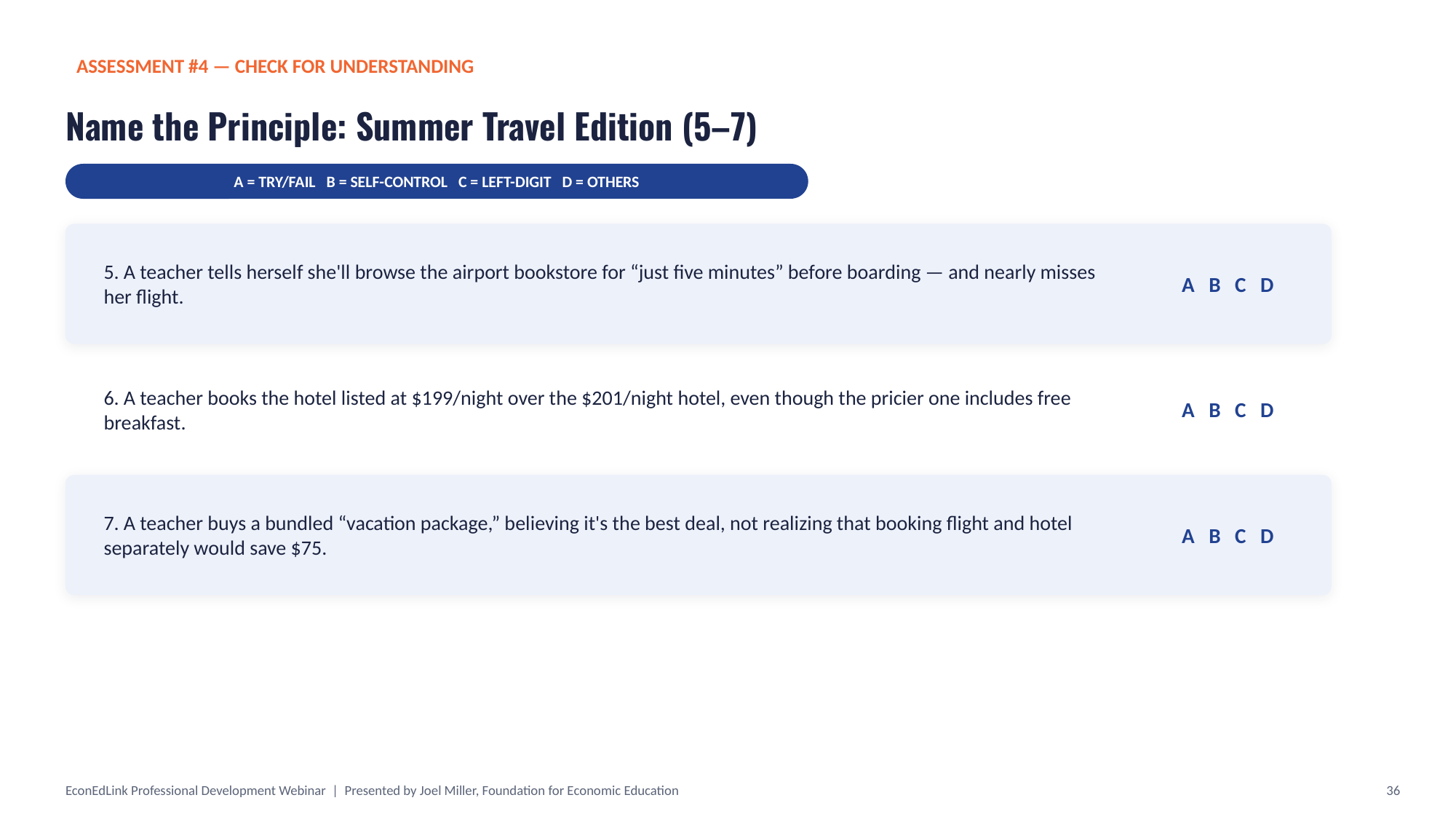

ASSESSMENT #4 — CHECK FOR UNDERSTANDING
Name the Principle: Summer Travel Edition (5–7)

A = TRY/FAIL   B = SELF-CONTROL   C = LEFT-DIGIT   D = OTHERS

5. A teacher tells herself she'll browse the airport bookstore for “just five minutes” before boarding — and nearly misses her flight.
A   B   C   D
6. A teacher books the hotel listed at $199/night over the $201/night hotel, even though the pricier one includes free breakfast.
A   B   C   D

7. A teacher buys a bundled “vacation package,” believing it's the best deal, not realizing that booking flight and hotel separately would save $75.
A   B   C   D
EconEdLink Professional Development Webinar  |  Presented by Joel Miller, Foundation for Economic Education
36